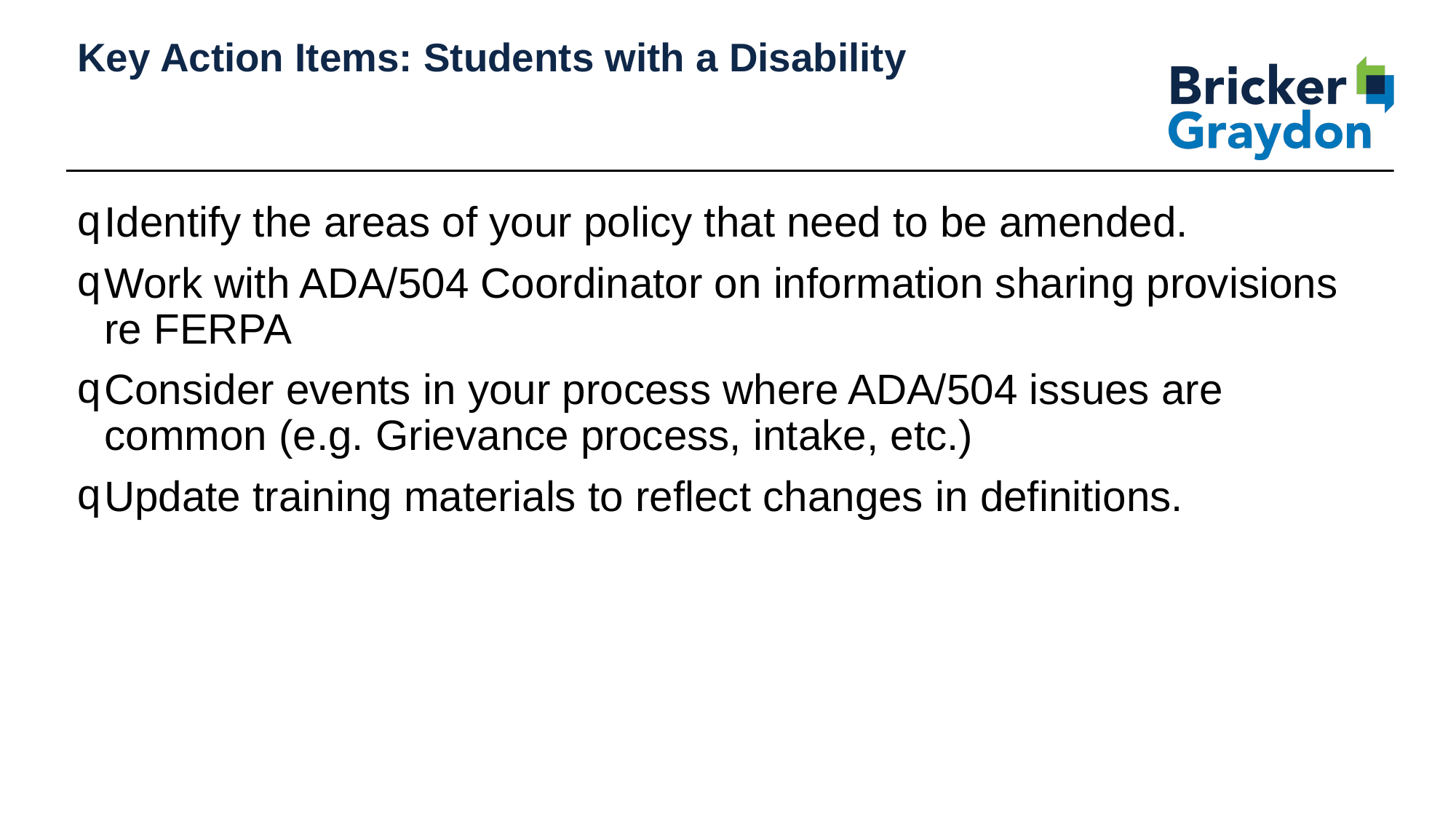

97
# Key Action Items: Students with a Disability
Identify the areas of your policy that need to be amended.
Work with ADA/504 Coordinator on information sharing provisions re FERPA
Consider events in your process where ADA/504 issues are common (e.g. Grievance process, intake, etc.)
Update training materials to reflect changes in definitions.